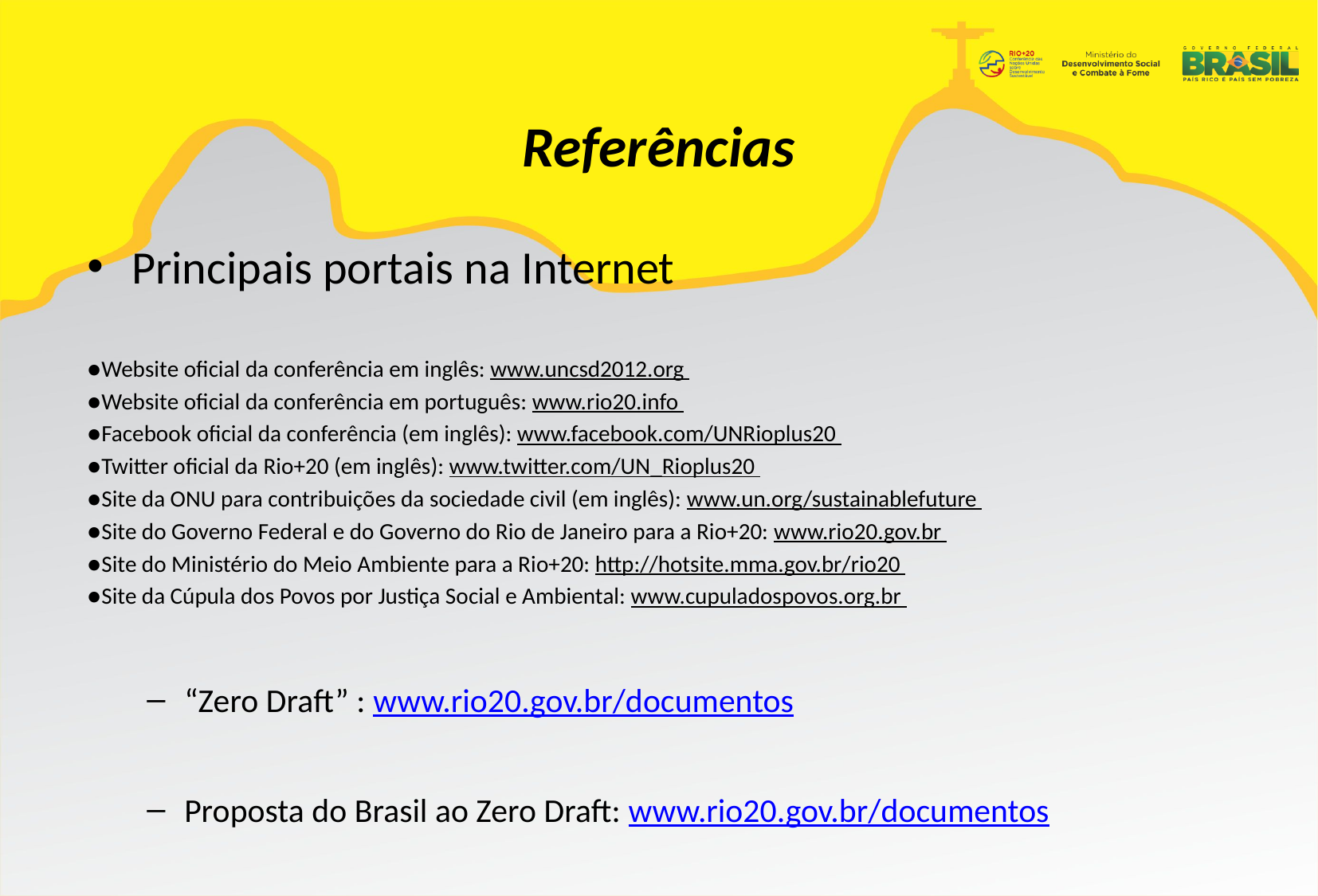

# Referências
Principais portais na Internet

●Website oficial da conferência em inglês: www.uncsd2012.org
●Website oficial da conferência em português: www.rio20.info
●Facebook oficial da conferência (em inglês): www.facebook.com/UNRioplus20
●Twitter oficial da Rio+20 (em inglês): www.twitter.com/UN_Rioplus20
●Site da ONU para contribuições da sociedade civil (em inglês): www.un.org/sustainablefuture
●Site do Governo Federal e do Governo do Rio de Janeiro para a Rio+20: www.rio20.gov.br
●Site do Ministério do Meio Ambiente para a Rio+20: http://hotsite.mma.gov.br/rio20
●Site da Cúpula dos Povos por Justiça Social e Ambiental: www.cupuladospovos.org.br

“Zero Draft” : www.rio20.gov.br/documentos

Proposta do Brasil ao Zero Draft: www.rio20.gov.br/documentos